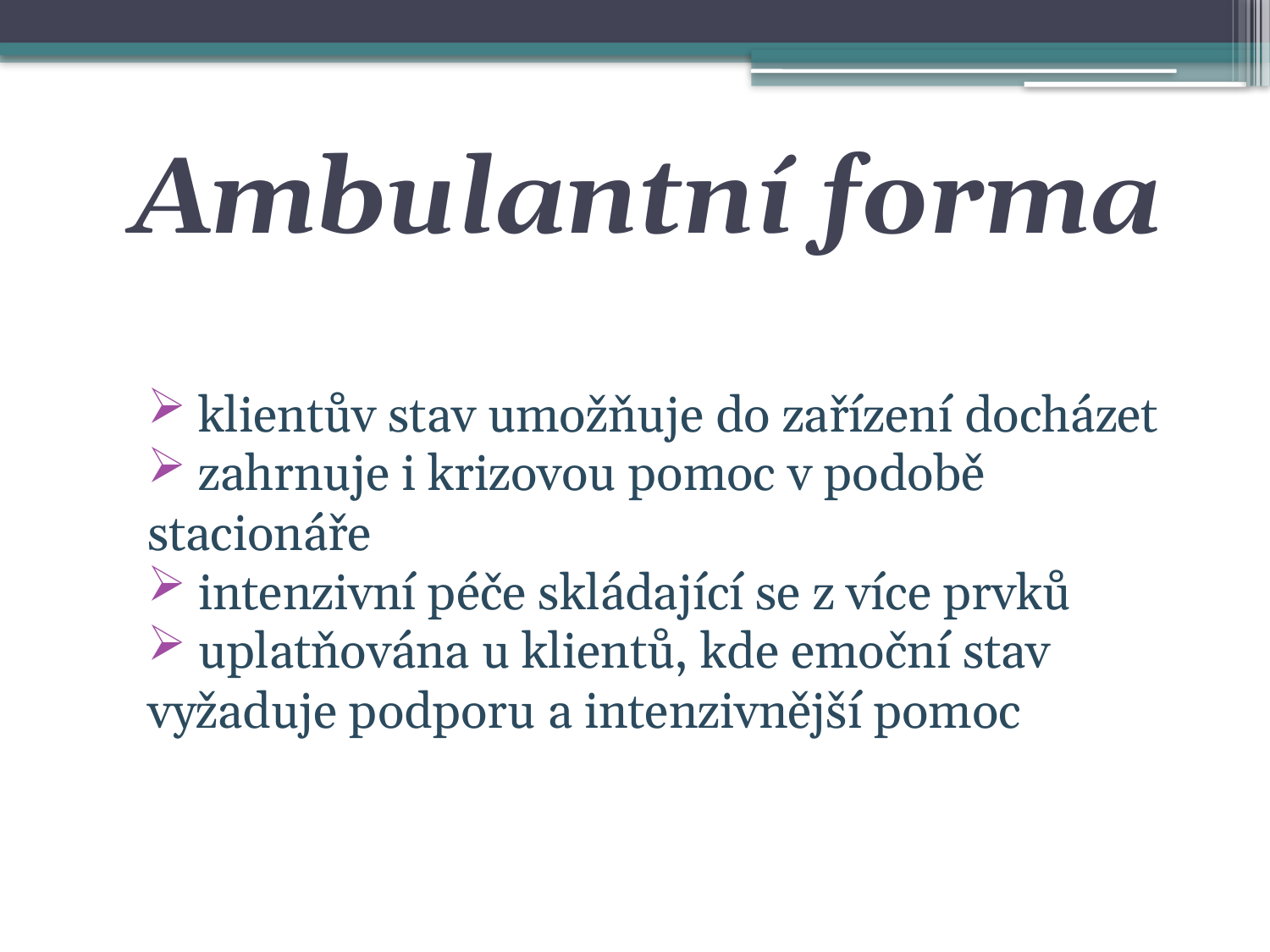

# Ambulantní forma
 klientův stav umožňuje do zařízení docházet
 zahrnuje i krizovou pomoc v podobě stacionáře
 intenzivní péče skládající se z více prvků
 uplatňována u klientů, kde emoční stav vyžaduje podporu a intenzivnější pomoc